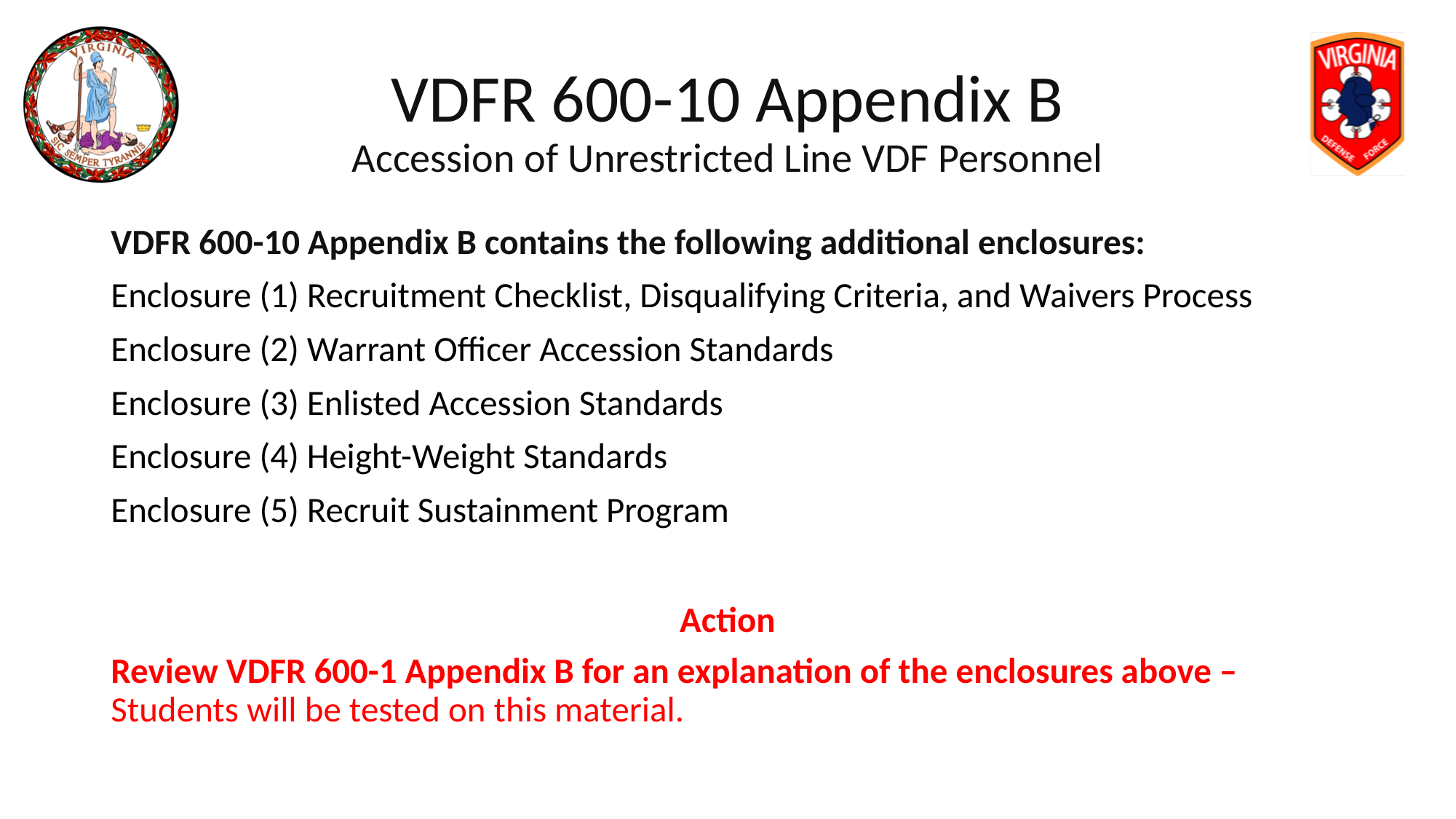

# VDFR 600-10 Appendix B Accession of Unrestricted Line VDF Personnel
VDFR 600-10 Appendix B contains the following additional enclosures:
Enclosure (1) Recruitment Checklist, Disqualifying Criteria, and Waivers Process
Enclosure (2) Warrant Officer Accession Standards
Enclosure (3) Enlisted Accession Standards
Enclosure (4) Height-Weight Standards
Enclosure (5) Recruit Sustainment Program

Action
Review VDFR 600-1 Appendix B for an explanation of the enclosures above –Students will be tested on this material.